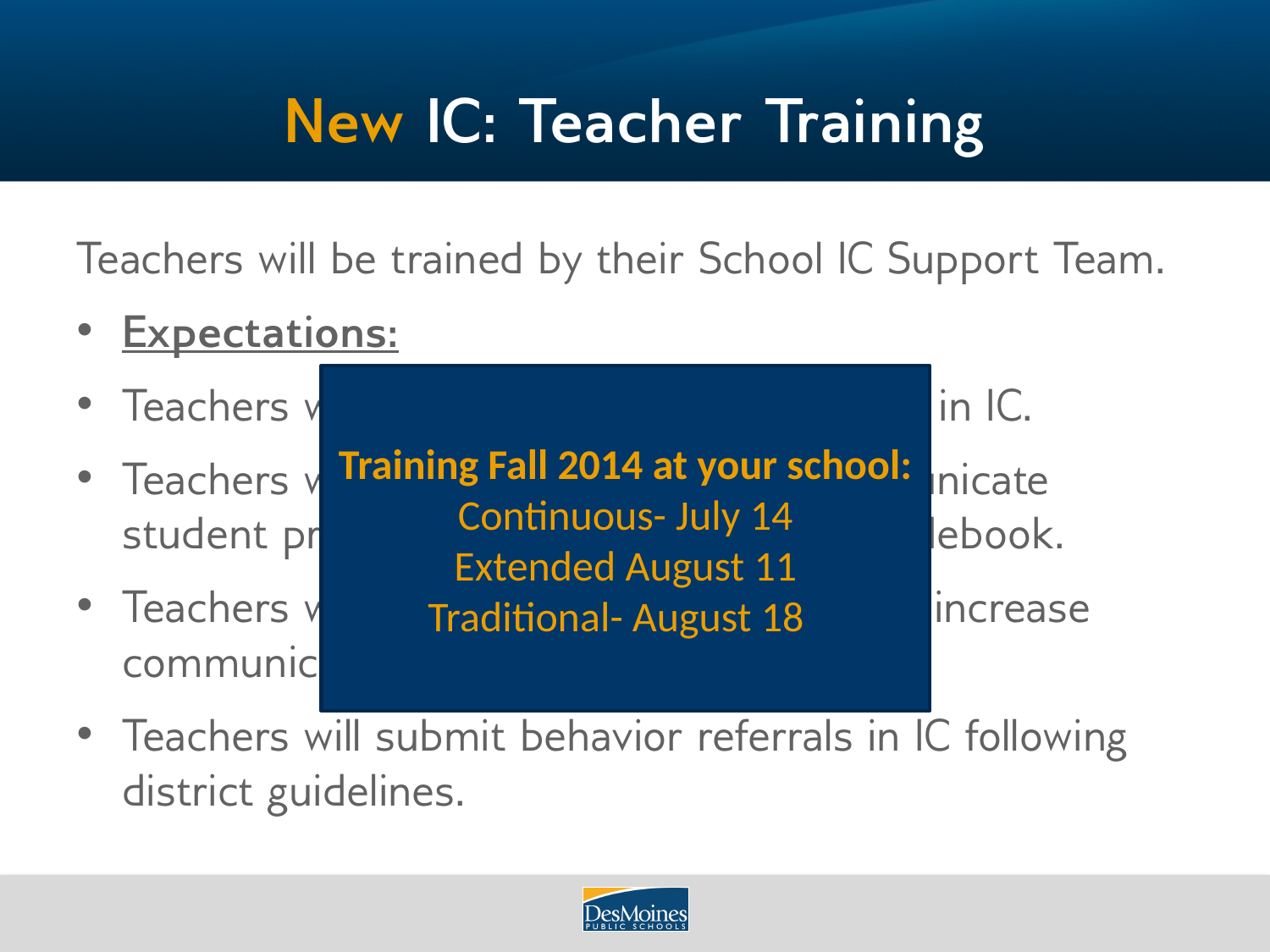

# New IC: Teacher Training
Teachers will be trained by their School IC Support Team.
Expectations:
Teachers will accurately record attendance in IC.
Teachers will accurately report and communicate student progress through IC using the gradebook.
Teachers will utilize Campus Messenger to increase communication with parents.
Teachers will submit behavior referrals in IC following district guidelines.

Training Fall 2014 at your school:
Continuous- July 14
Extended August 11
Traditional- August 18